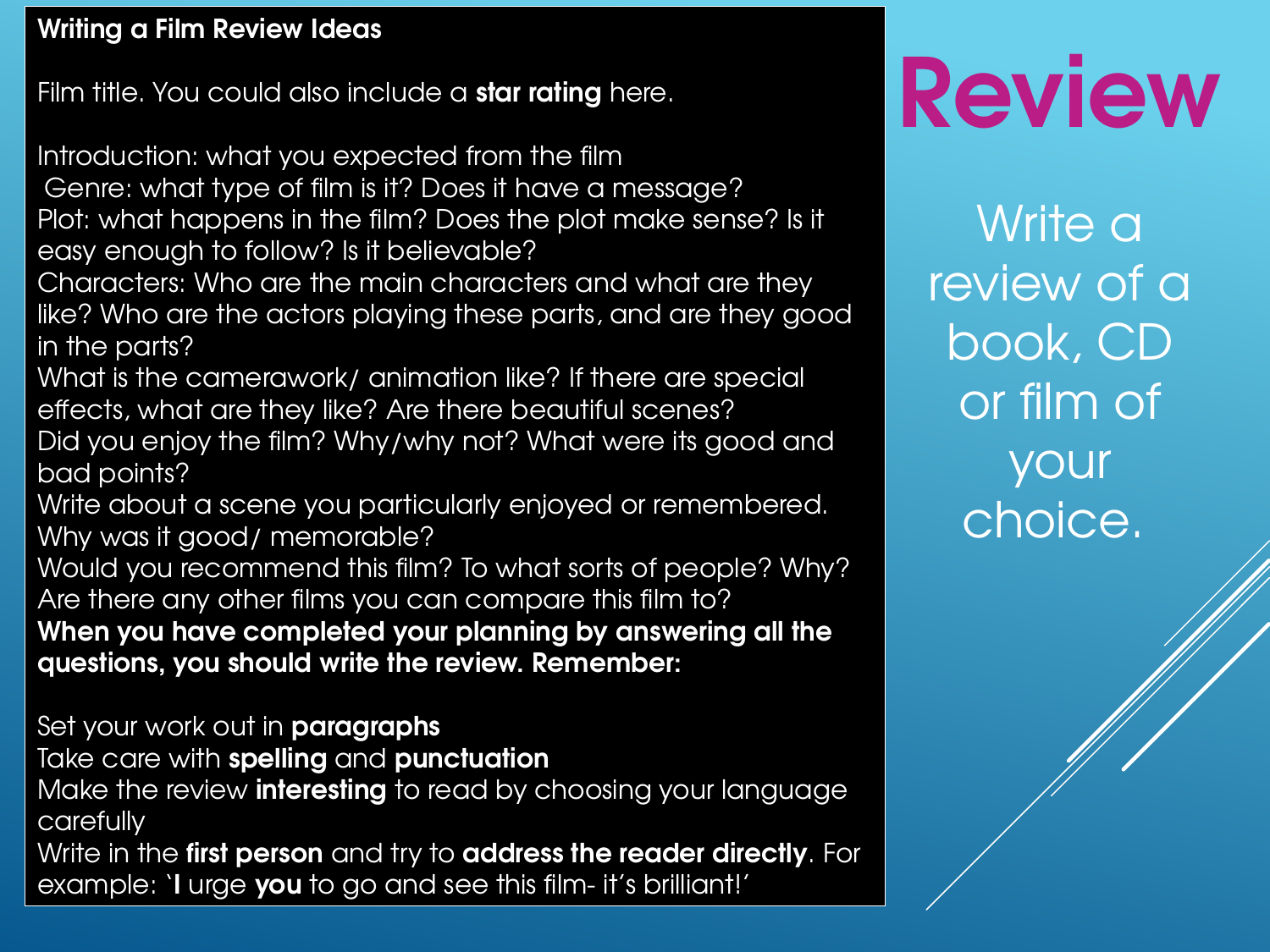

Writing a Film Review Ideas

Film title. You could also include a star rating here.

Introduction: what you expected from the film
 Genre: what type of film is it? Does it have a message?
Plot: what happens in the film? Does the plot make sense? Is it easy enough to follow? Is it believable?
Characters: Who are the main characters and what are they like? Who are the actors playing these parts, and are they good in the parts?
What is the camerawork/ animation like? If there are special effects, what are they like? Are there beautiful scenes?
Did you enjoy the film? Why/why not? What were its good and bad points?
Write about a scene you particularly enjoyed or remembered. Why was it good/ memorable?
Would you recommend this film? To what sorts of people? Why?
Are there any other films you can compare this film to?
When you have completed your planning by answering all the questions, you should write the review. Remember:

Set your work out in paragraphs
Take care with spelling and punctuation
Make the review interesting to read by choosing your language carefully
Write in the first person and try to address the reader directly. For example: ‘I urge you to go and see this film- it’s brilliant!’
Review
Write a review of a book, CD or film of your choice.